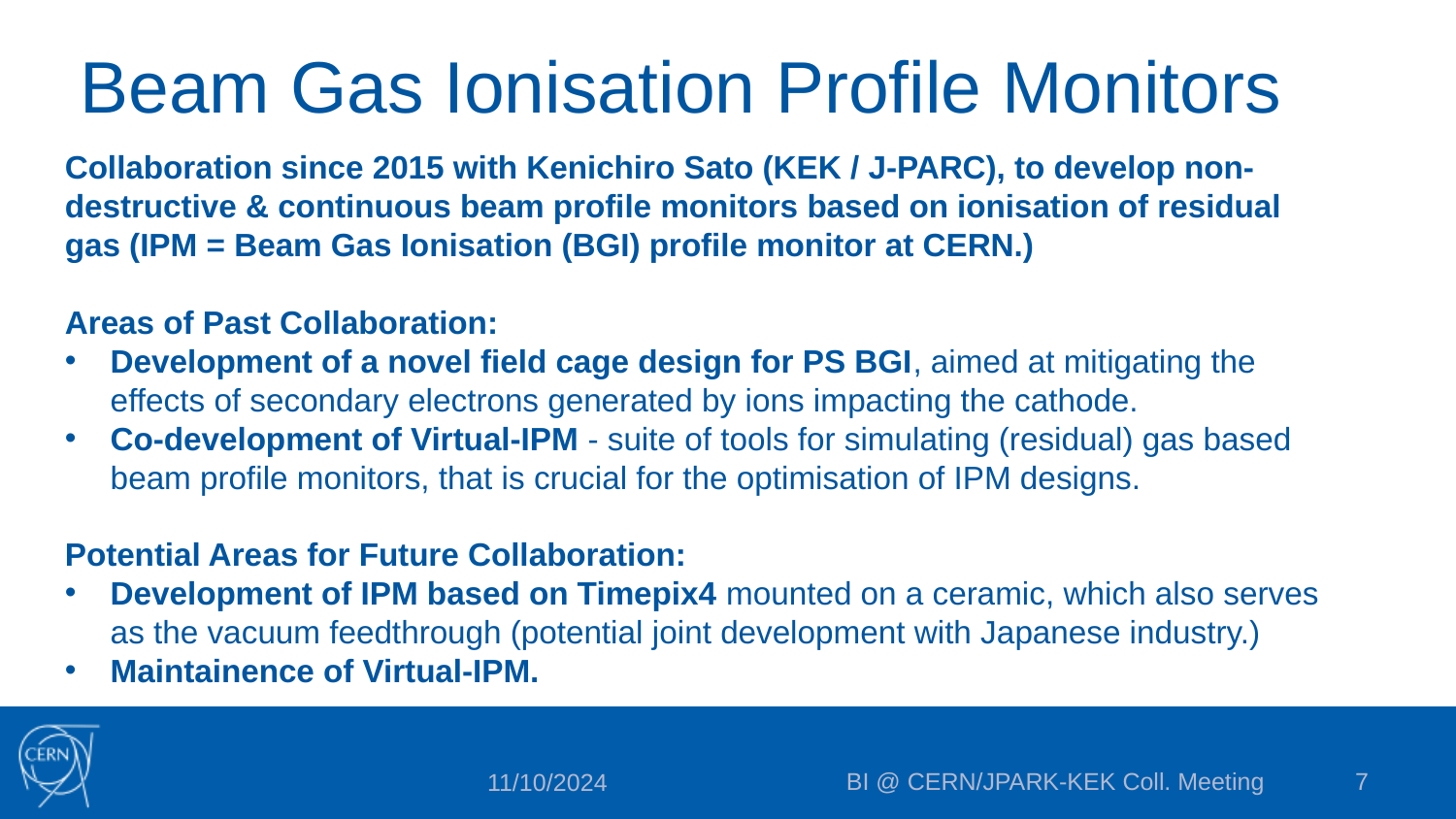

# Beam Gas Ionisation Profile Monitors
Collaboration since 2015 with Kenichiro Sato (KEK / J-PARC), to develop non-destructive & continuous beam profile monitors based on ionisation of residual gas (IPM = Beam Gas Ionisation (BGI) profile monitor at CERN.)

Areas of Past Collaboration:
Development of a novel field cage design for PS BGI, aimed at mitigating the effects of secondary electrons generated by ions impacting the cathode.
Co-development of Virtual-IPM - suite of tools for simulating (residual) gas based beam profile monitors, that is crucial for the optimisation of IPM designs.

Potential Areas for Future Collaboration:
Development of IPM based on Timepix4 mounted on a ceramic, which also serves as the vacuum feedthrough (potential joint development with Japanese industry.)
Maintainence of Virtual-IPM.

BI @ CERN/JPARK-KEK Coll. Meeting
7
11/10/2024